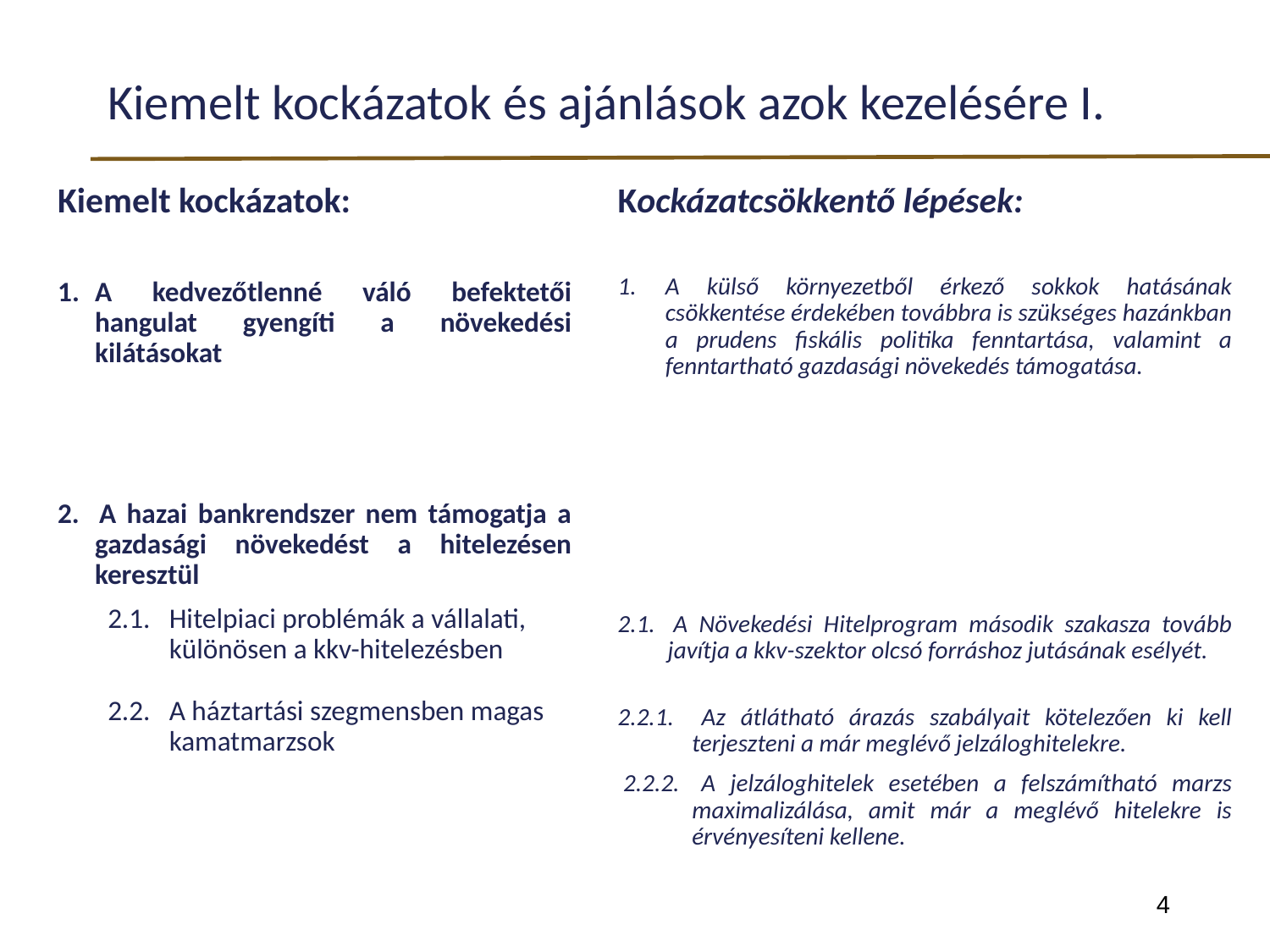

# Kiemelt kockázatok és ajánlások azok kezelésére I.
Kiemelt kockázatok:

A kedvezőtlenné váló befektetői hangulat gyengíti a növekedési kilátásokat

2. 	A hazai bankrendszer nem támogatja a gazdasági növekedést a hitelezésen keresztül
2.1.	Hitelpiaci problémák a vállalati, különösen a kkv-hitelezésben
2.2. 	A háztartási szegmensben magas kamatmarzsok

Kockázatcsökkentő lépések:

A külső környezetből érkező sokkok hatásának csökkentése érdekében továbbra is szükséges hazánkban a prudens fiskális politika fenntartása, valamint a fenntartható gazdasági növekedés támogatása.

2.1. 	A Növekedési Hitelprogram második szakasza tovább javítja a kkv-szektor olcsó forráshoz jutásának esélyét.

2.2.1. 	Az átlátható árazás szabályait kötelezően ki kell terjeszteni a már meglévő jelzáloghitelekre.
 2.2.2. 	A jelzáloghitelek esetében a felszámítható marzs maximalizálása, amit már a meglévő hitelekre is érvényesíteni kellene.
4